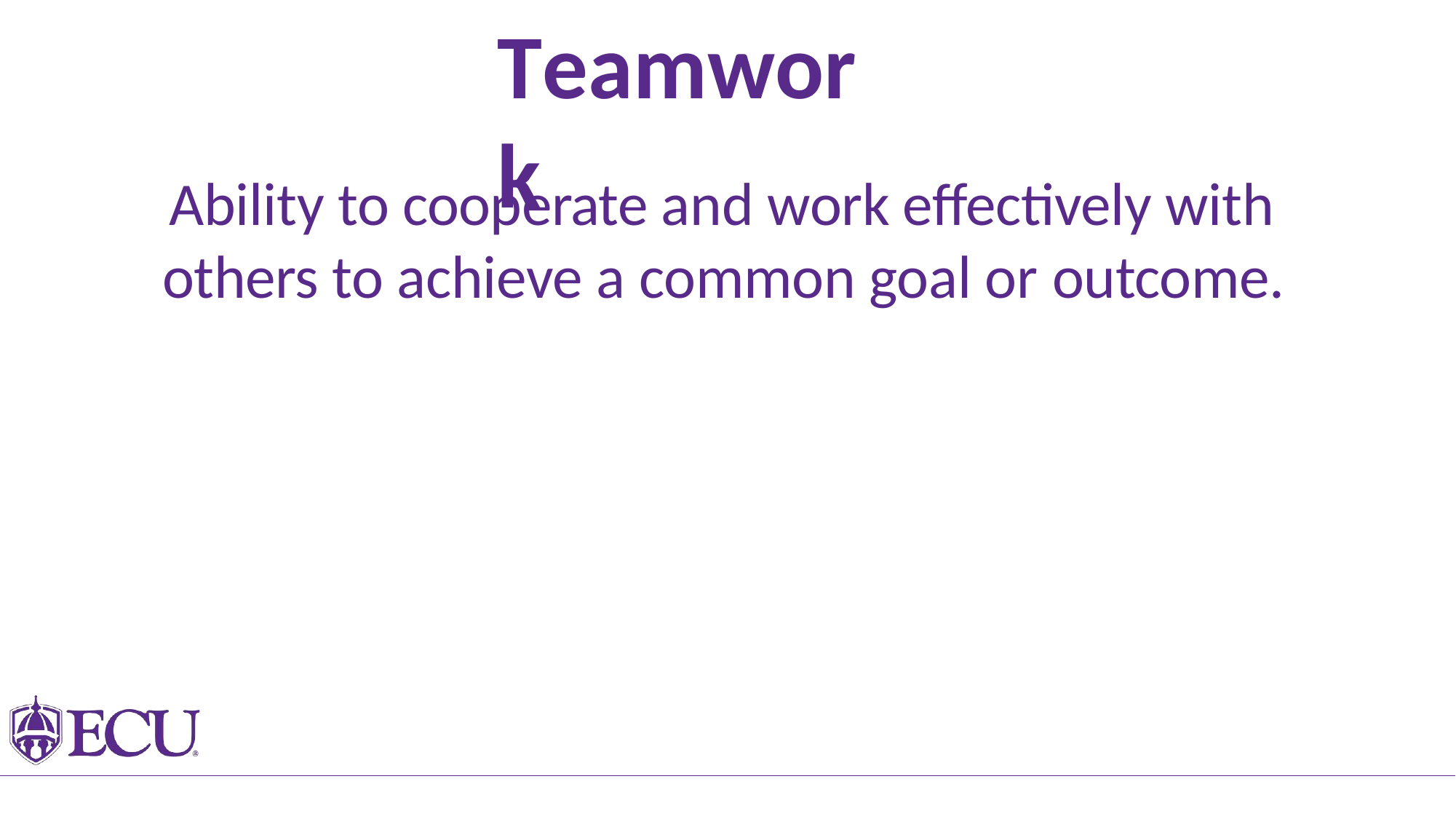

Teamwork
Ability to cooperate and work effectively with  others to achieve a common goal or outcome.